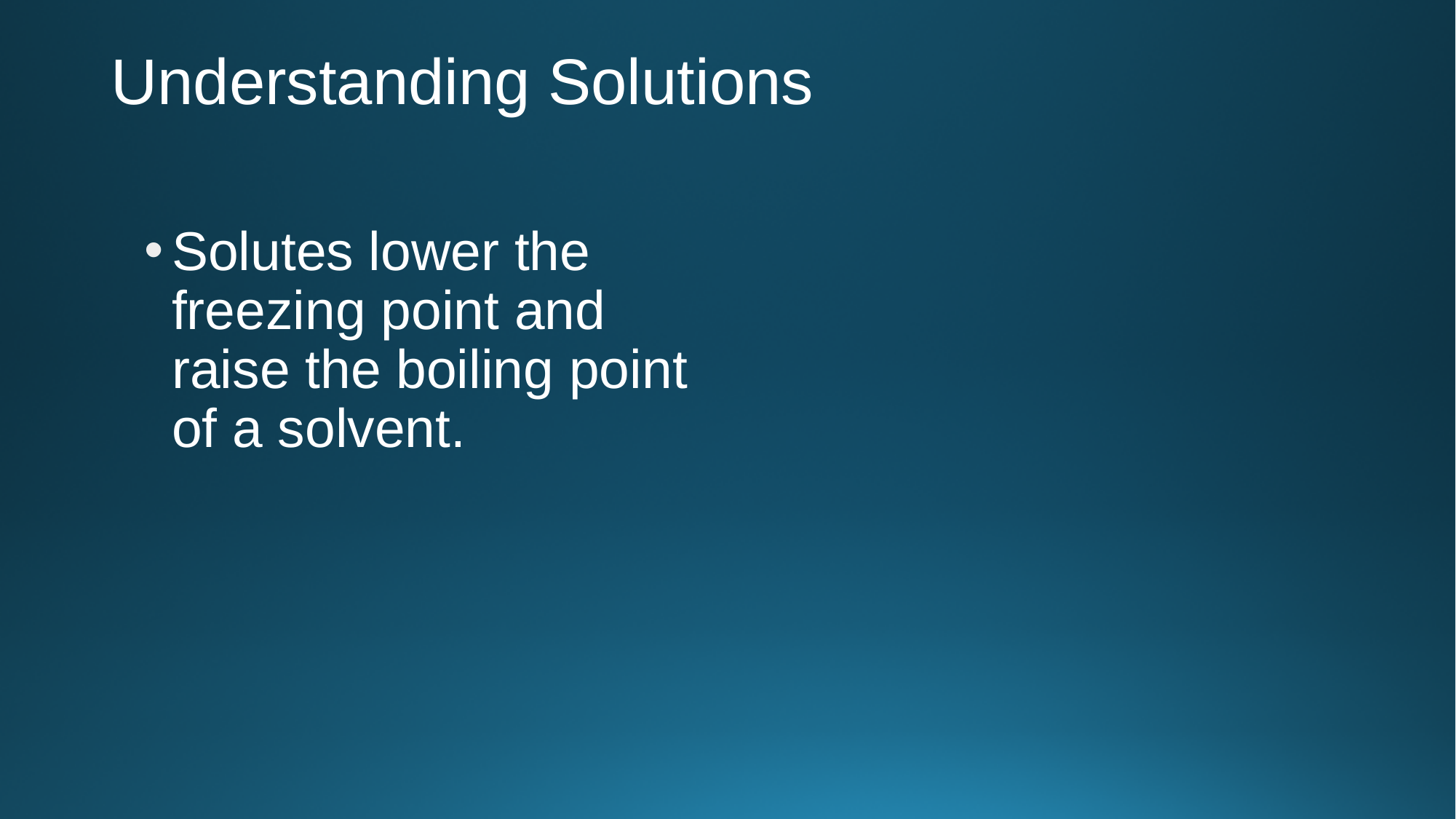

# Understanding Solutions
Solutes lower the freezing point and raise the boiling point of a solvent.